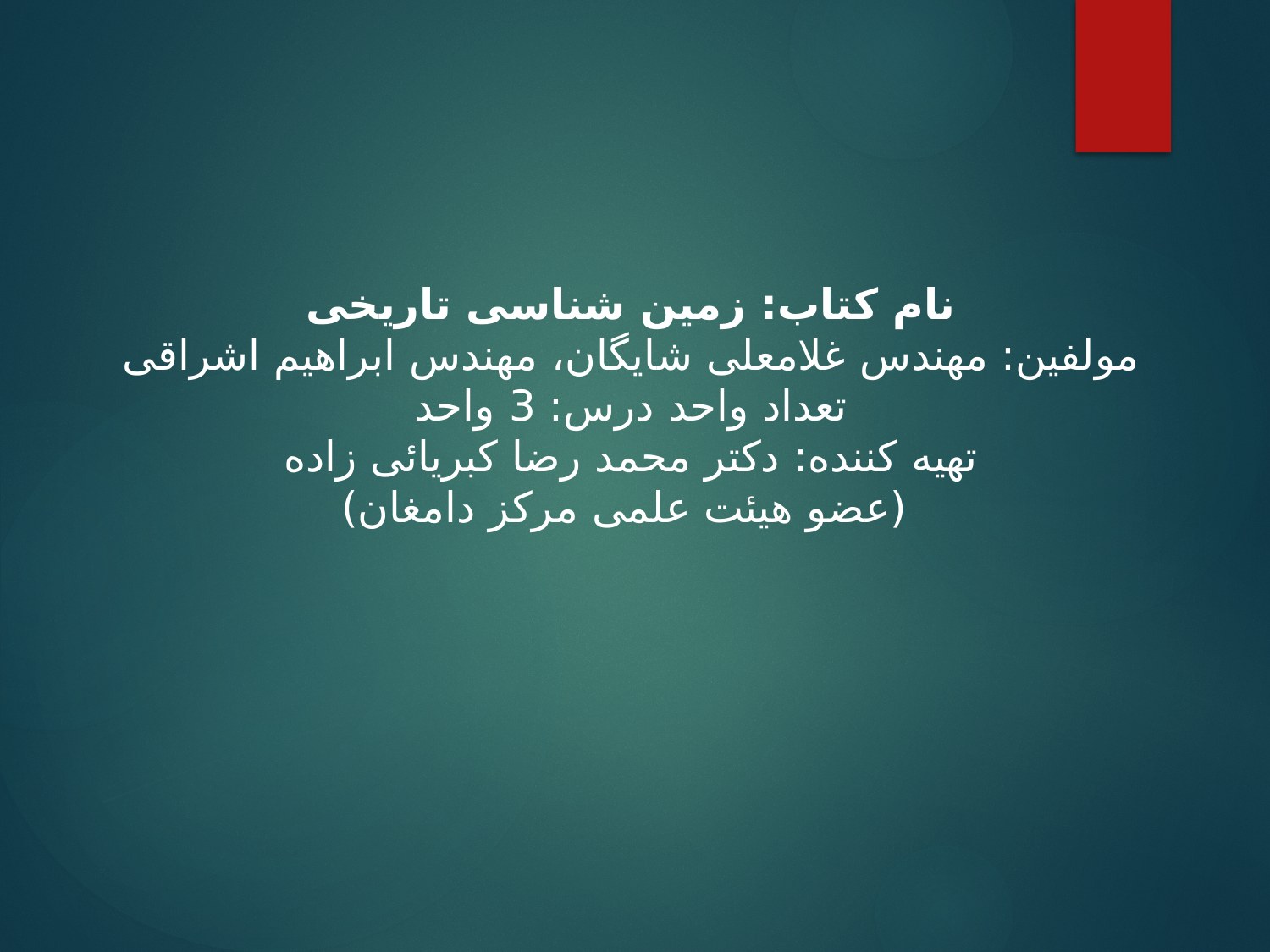

نام کتاب: زمین شناسی تاریخی
مولفین: مهندس غلامعلی شایگان، مهندس ابراهیم اشراقی
تعداد واحد درس: 3 واحد
تهیه کننده: دکتر محمد رضا کبریائی زاده
 (عضو هیئت علمی مرکز دامغان)